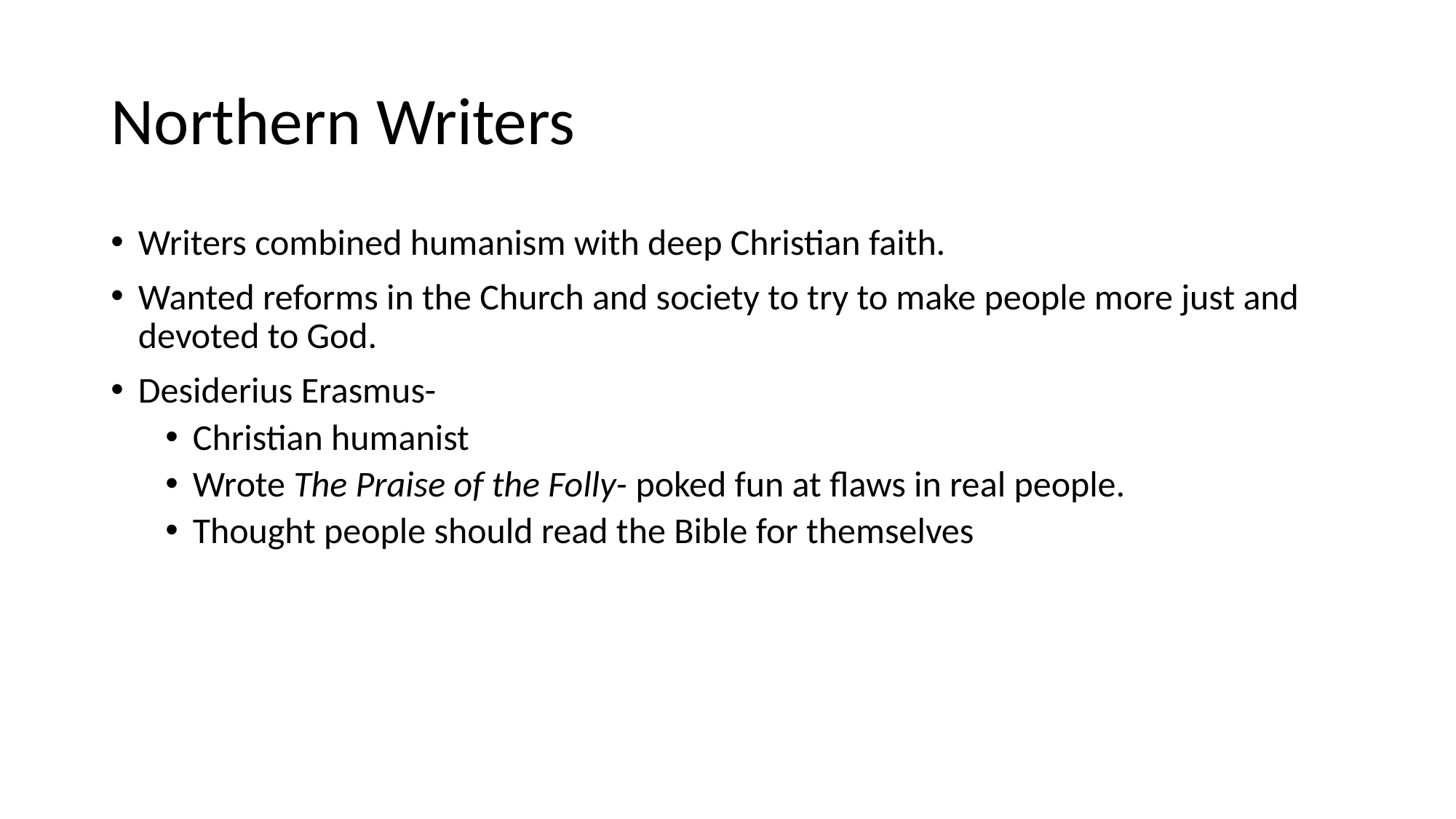

# Northern Writers
Writers combined humanism with deep Christian faith.
Wanted reforms in the Church and society to try to make people more just and devoted to God.
Desiderius Erasmus-
Christian humanist
Wrote The Praise of the Folly- poked fun at flaws in real people.
Thought people should read the Bible for themselves